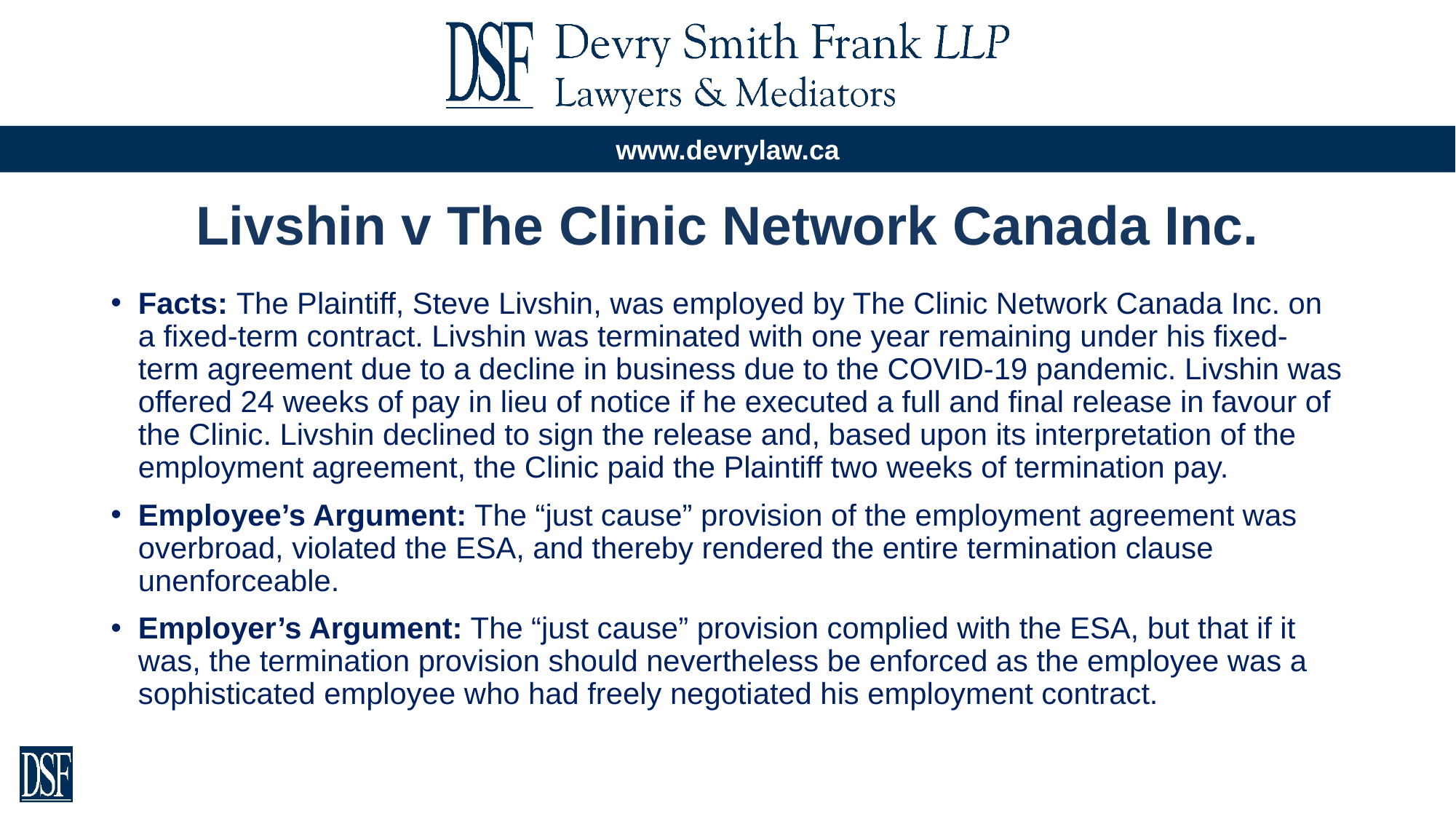

# Livshin v The Clinic Network Canada Inc.
Facts: The Plaintiff, Steve Livshin, was employed by The Clinic Network Canada Inc. on a fixed-term contract. Livshin was terminated with one year remaining under his fixed-term agreement due to a decline in business due to the COVID-19 pandemic. Livshin was offered 24 weeks of pay in lieu of notice if he executed a full and final release in favour of the Clinic. Livshin declined to sign the release and, based upon its interpretation of the employment agreement, the Clinic paid the Plaintiff two weeks of termination pay.
Employee’s Argument: The “just cause” provision of the employment agreement was overbroad, violated the ESA, and thereby rendered the entire termination clause unenforceable.
Employer’s Argument: The “just cause” provision complied with the ESA, but that if it was, the termination provision should nevertheless be enforced as the employee was a sophisticated employee who had freely negotiated his employment contract.